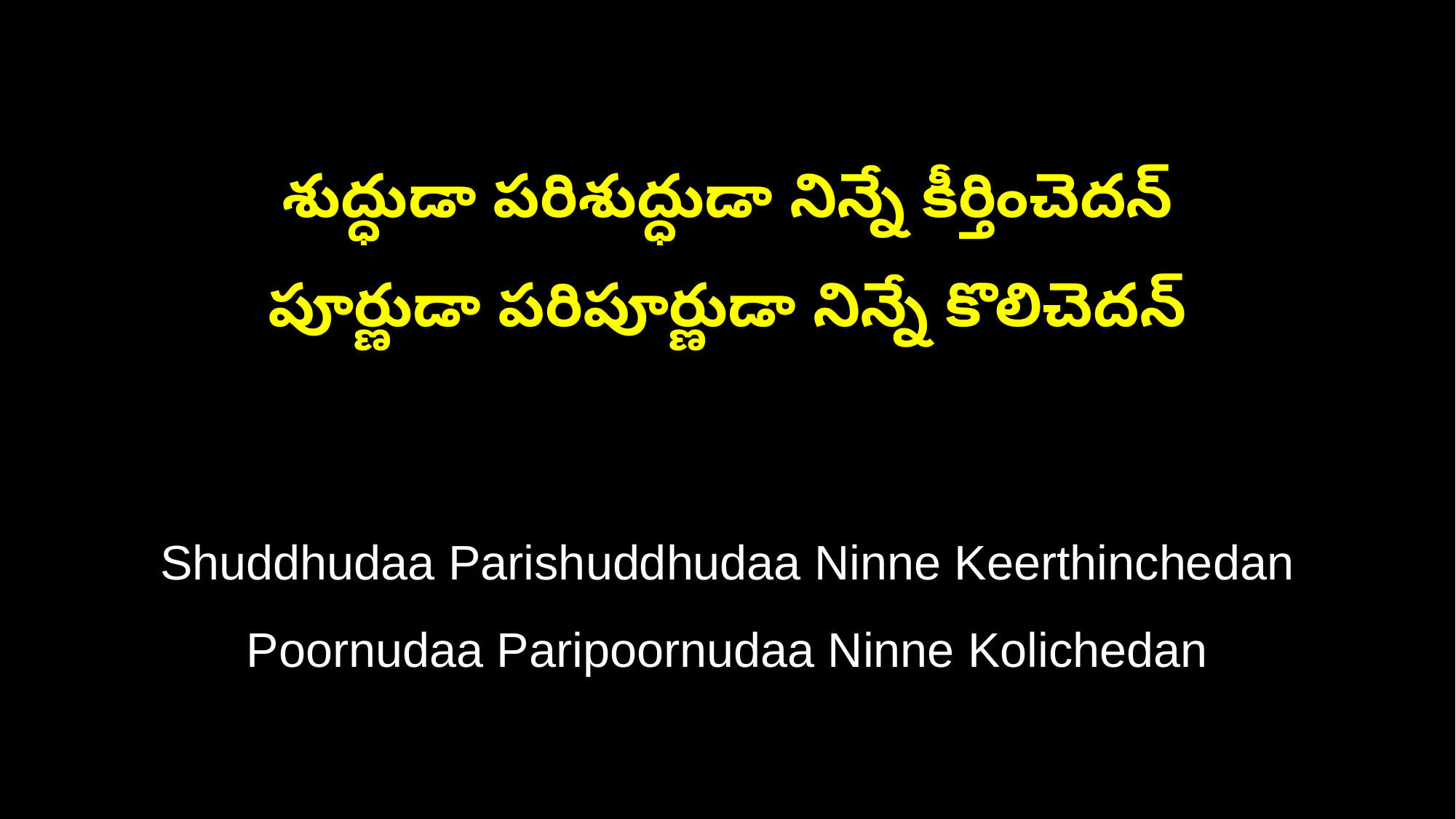

శుద్ధుడా పరిశుద్ధుడా నిన్నే కీర్తించెదన్
పూర్ణుడా పరిపూర్ణుడా నిన్నే కొలిచెదన్
Shuddhudaa Parishuddhudaa Ninne Keerthinchedan
Poornudaa Paripoornudaa Ninne Kolichedan